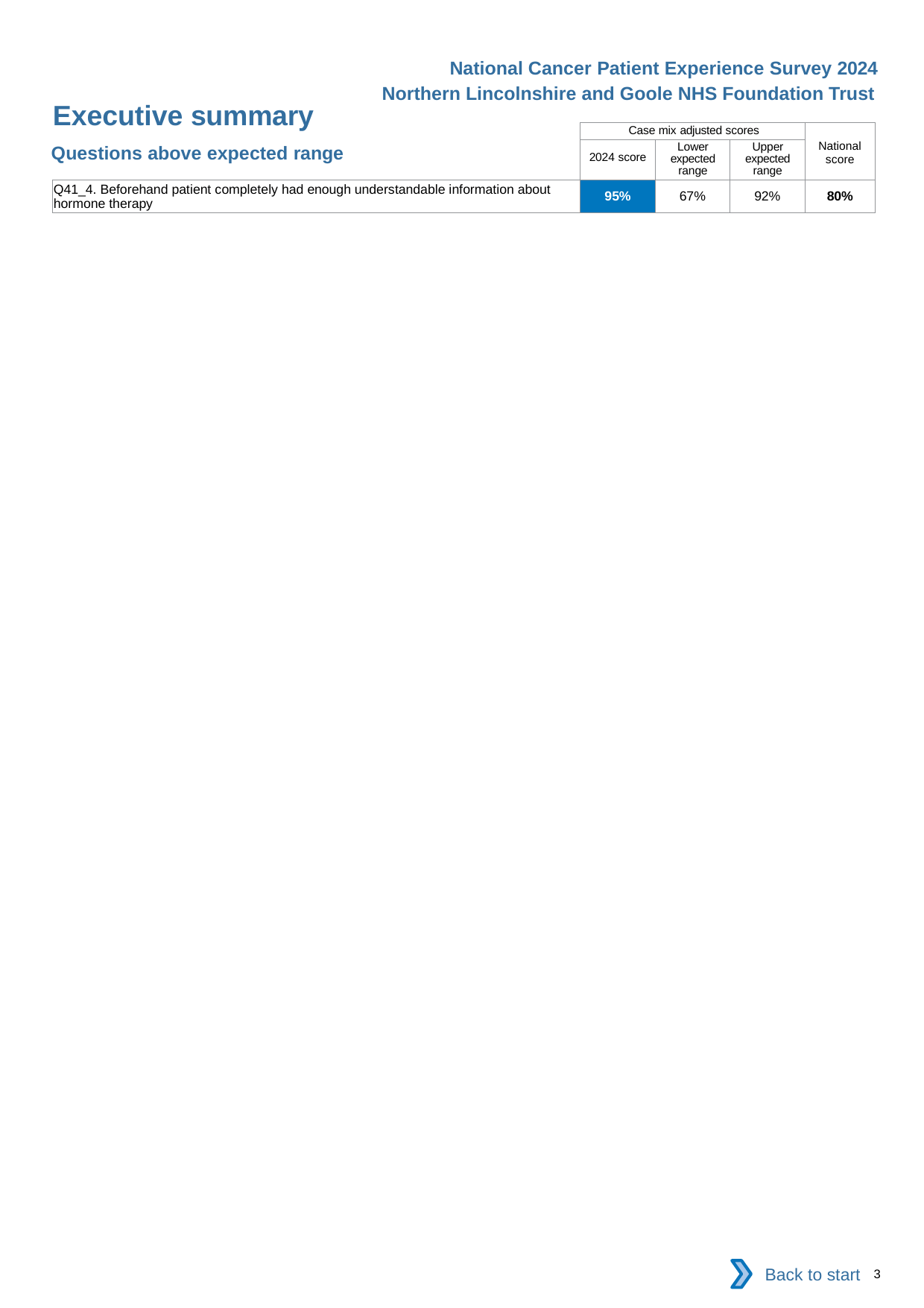

National Cancer Patient Experience Survey 2024
Northern Lincolnshire and Goole NHS Foundation Trust
Executive summary
|  | Case mix adjusted scores |  |  | National score |
| --- | --- | --- | --- | --- |
|  | 2024 score | Lower expected range | Upper expected range |  |
| Q41\_4. Beforehand patient completely had enough understandable information about hormone therapy | 95% | 67% | 92% | 80% |
Questions above expected range
Back to start

3